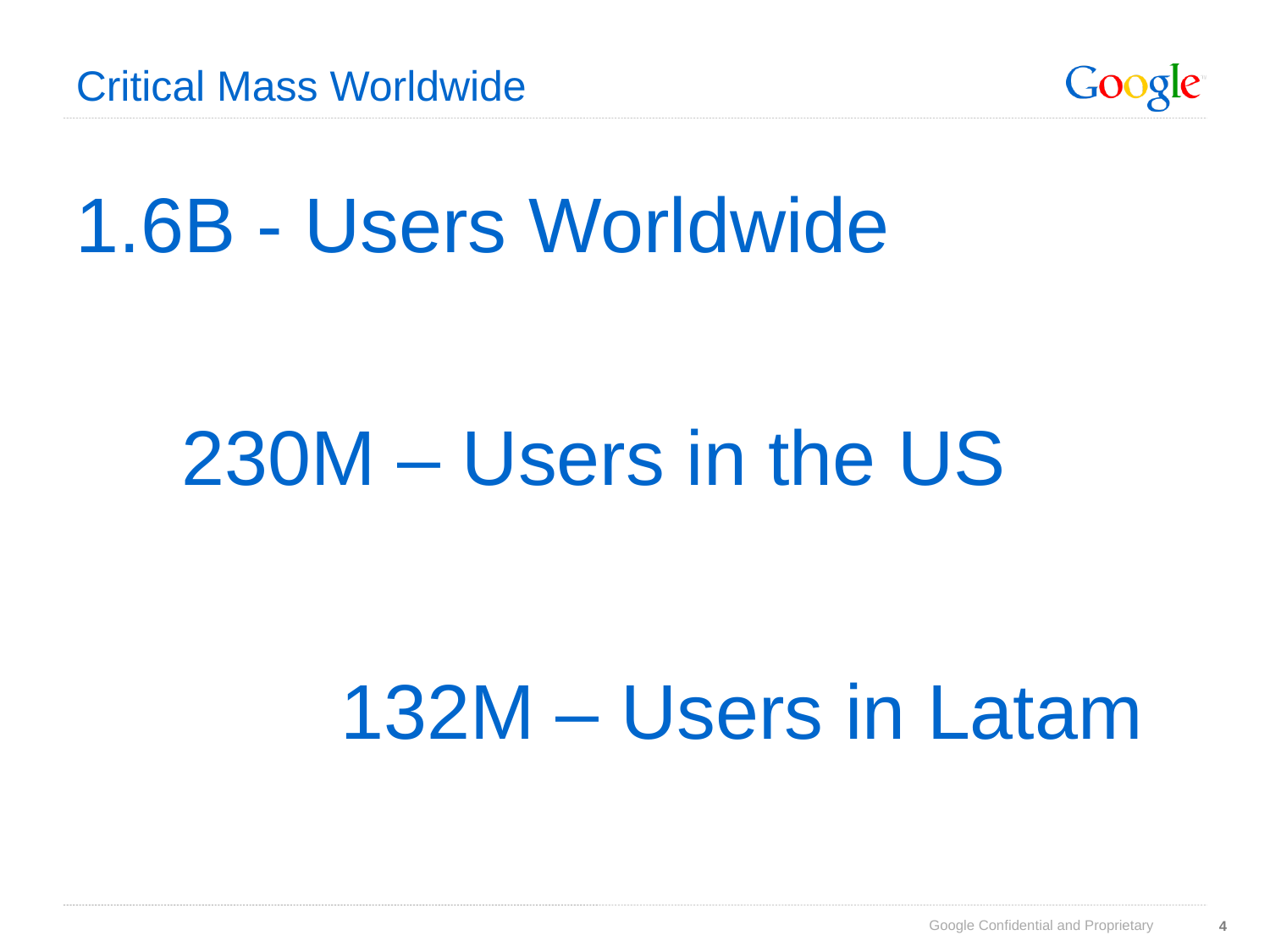

Critical Mass Worldwide
1.6B - Users Worldwide
230M – Users in the US
132M – Users in Latam
4